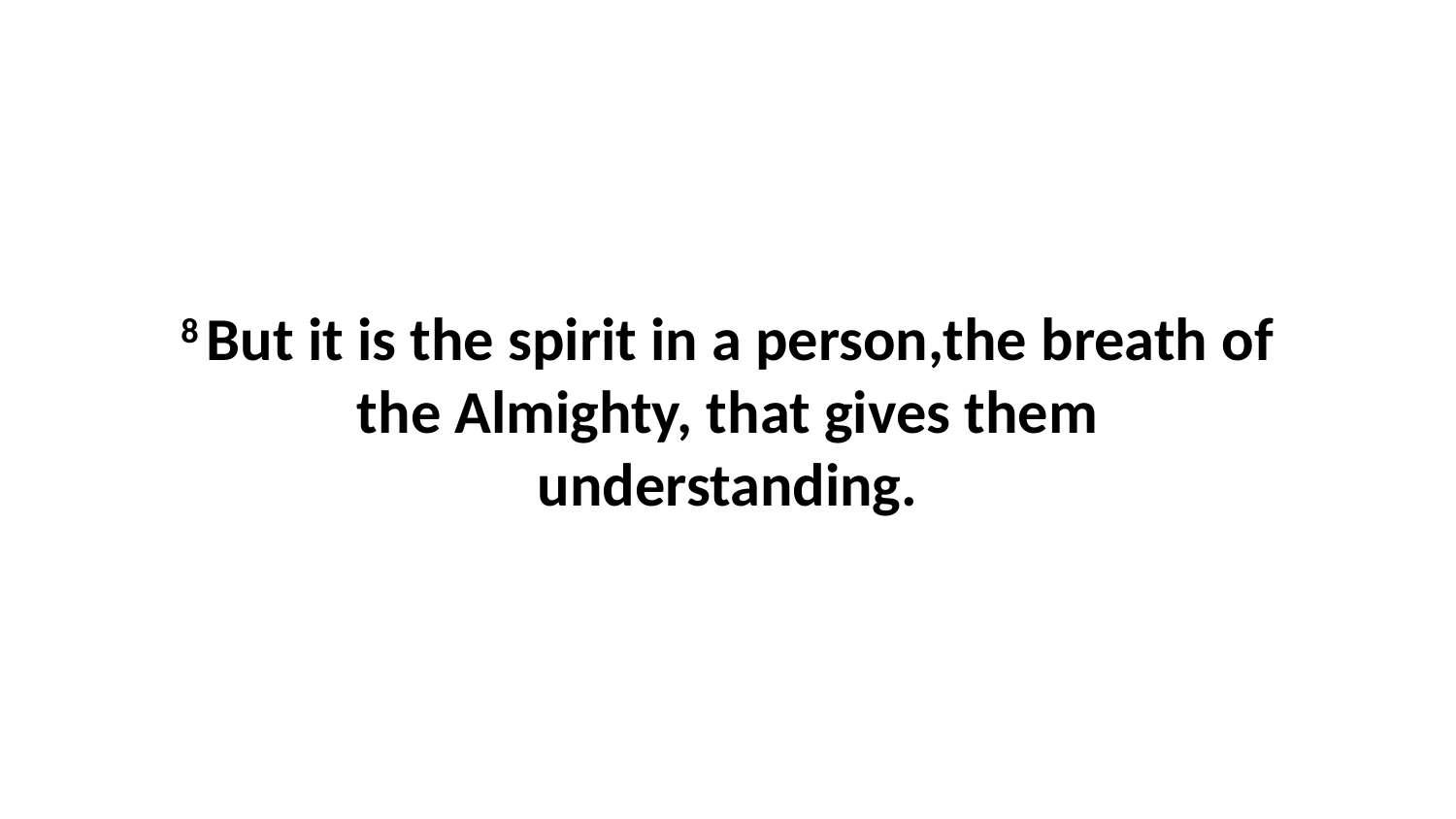

8 But it is the spirit in a person,the breath of the Almighty, that gives them understanding.